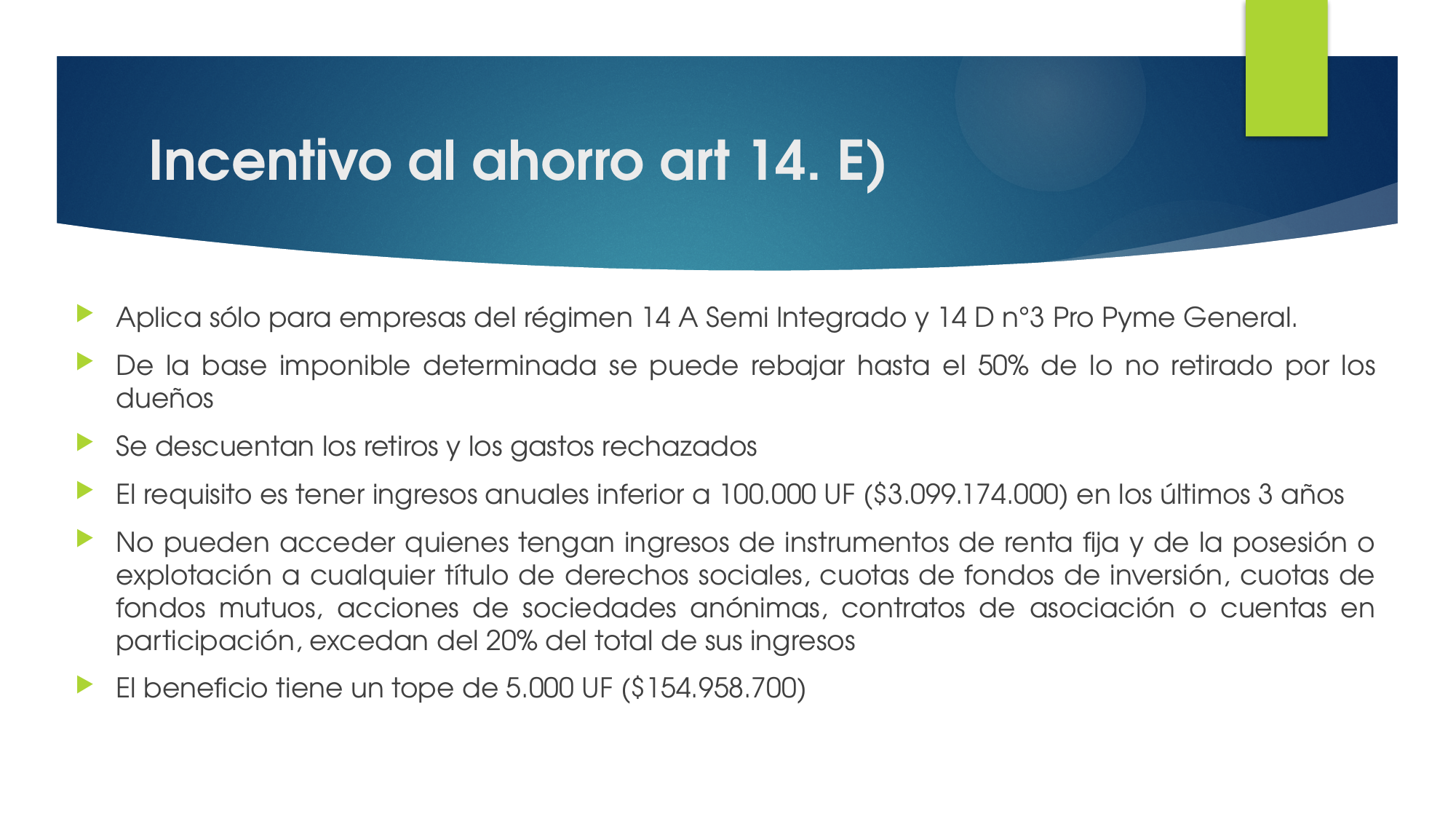

# Incentivo al ahorro art 14. E)
Aplica sólo para empresas del régimen 14 A Semi Integrado y 14 D n°3 Pro Pyme General.
De la base imponible determinada se puede rebajar hasta el 50% de lo no retirado por los dueños
Se descuentan los retiros y los gastos rechazados
El requisito es tener ingresos anuales inferior a 100.000 UF ($3.099.174.000) en los últimos 3 años
No pueden acceder quienes tengan ingresos de instrumentos de renta fija y de la posesión o explotación a cualquier título de derechos sociales, cuotas de fondos de inversión, cuotas de fondos mutuos, acciones de sociedades anónimas, contratos de asociación o cuentas en participación, excedan del 20% del total de sus ingresos
El beneficio tiene un tope de 5.000 UF ($154.958.700)